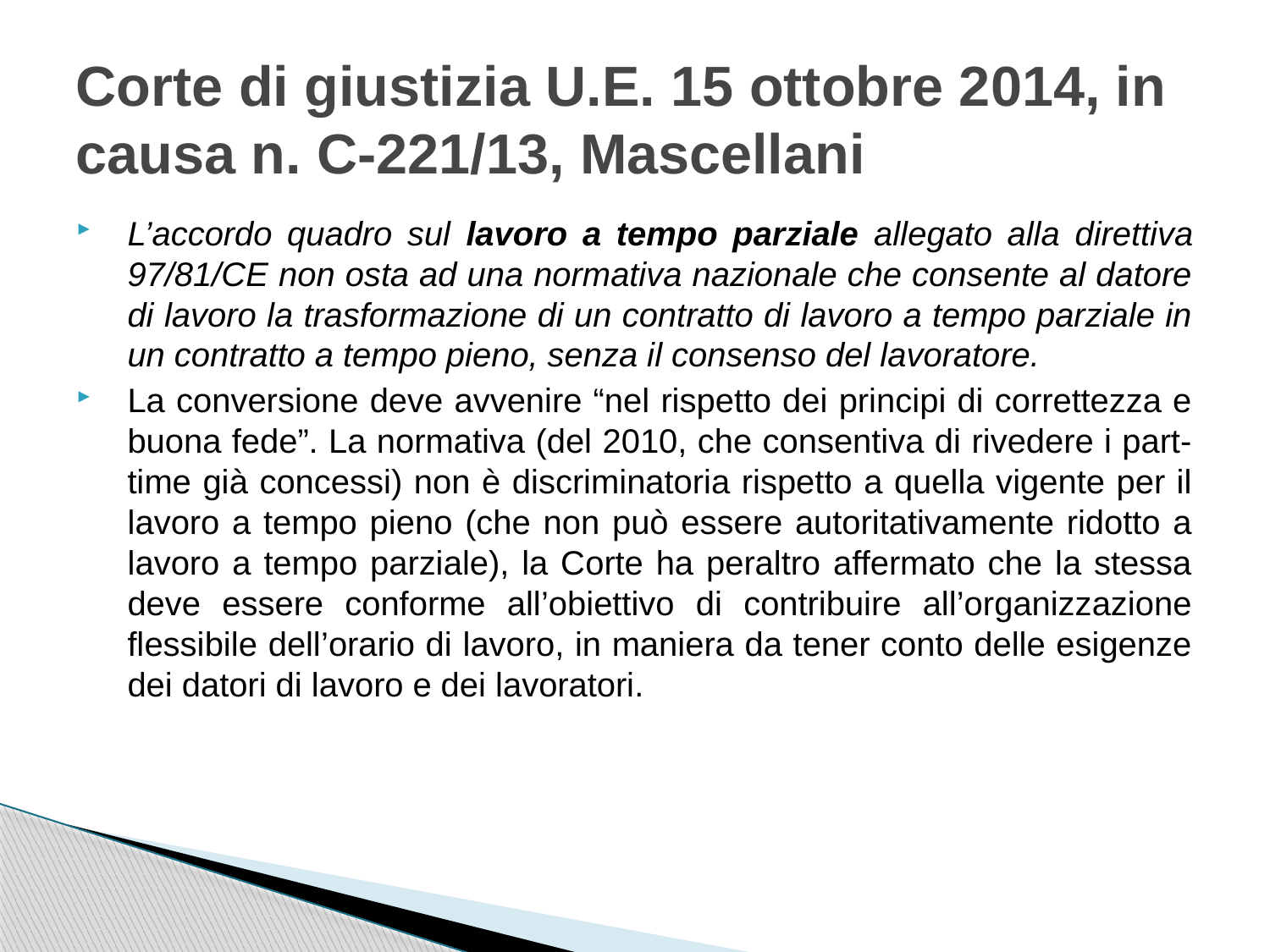

# Corte di giustizia U.E. 15 ottobre 2014, in causa n. C-221/13, Mascellani
L’accordo quadro sul lavoro a tempo parziale allegato alla direttiva 97/81/CE non osta ad una normativa nazionale che consente al datore di lavoro la trasformazione di un contratto di lavoro a tempo parziale in un contratto a tempo pieno, senza il consenso del lavoratore.
La conversione deve avvenire “nel rispetto dei principi di correttezza e buona fede”. La normativa (del 2010, che consentiva di rivedere i part-time già concessi) non è discriminatoria rispetto a quella vigente per il lavoro a tempo pieno (che non può essere autoritativamente ridotto a lavoro a tempo parziale), la Corte ha peraltro affermato che la stessa deve essere conforme all’obiettivo di contribuire all’organizzazione flessibile dell’orario di lavoro, in maniera da tener conto delle esigenze dei datori di lavoro e dei lavoratori.